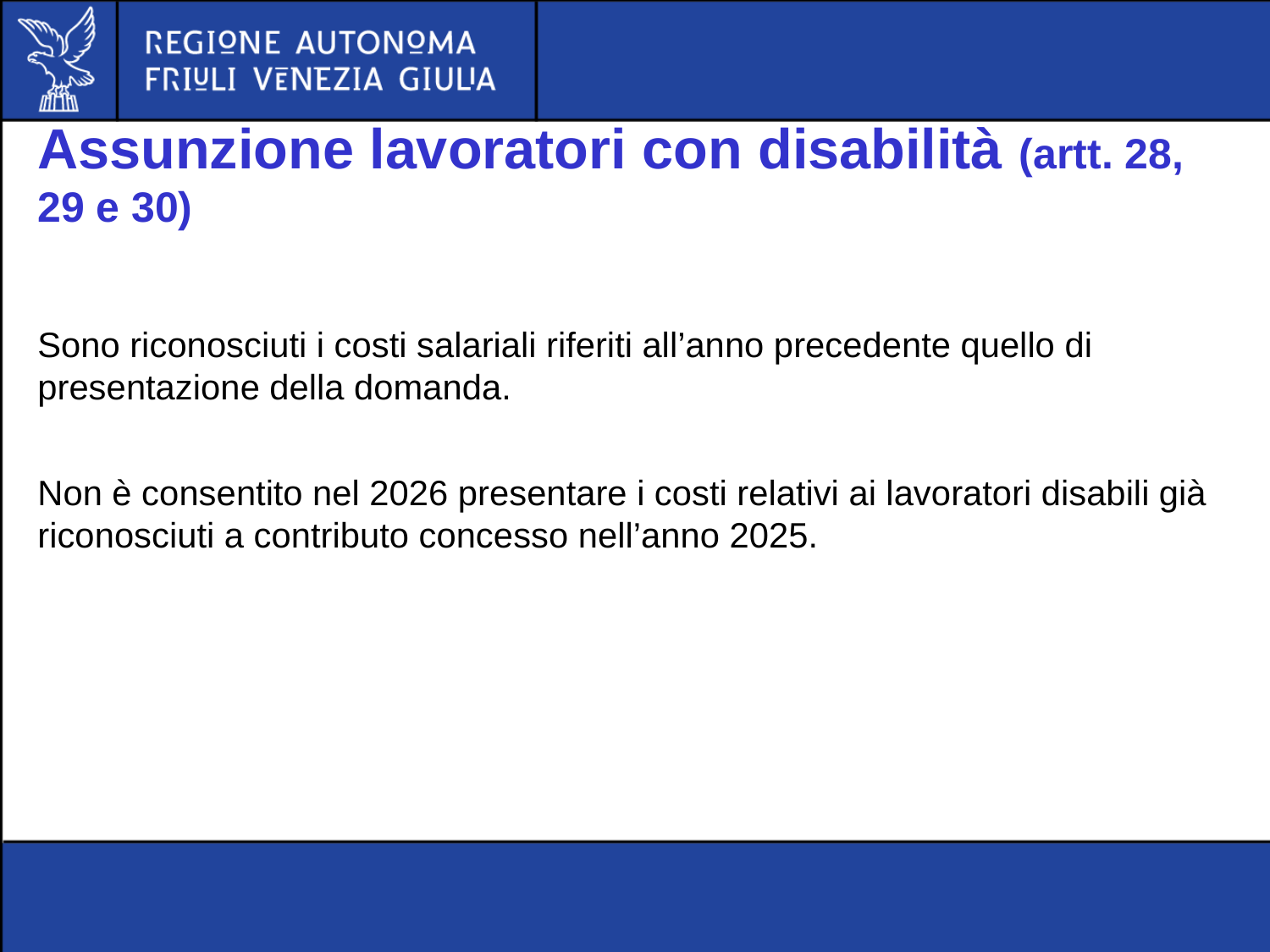

# Assunzione lavoratori con disabilità (artt. 28, 29 e 30)
Sono riconosciuti i costi salariali riferiti all’anno precedente quello di presentazione della domanda.

Non è consentito nel 2026 presentare i costi relativi ai lavoratori disabili già riconosciuti a contributo concesso nell’anno 2025.